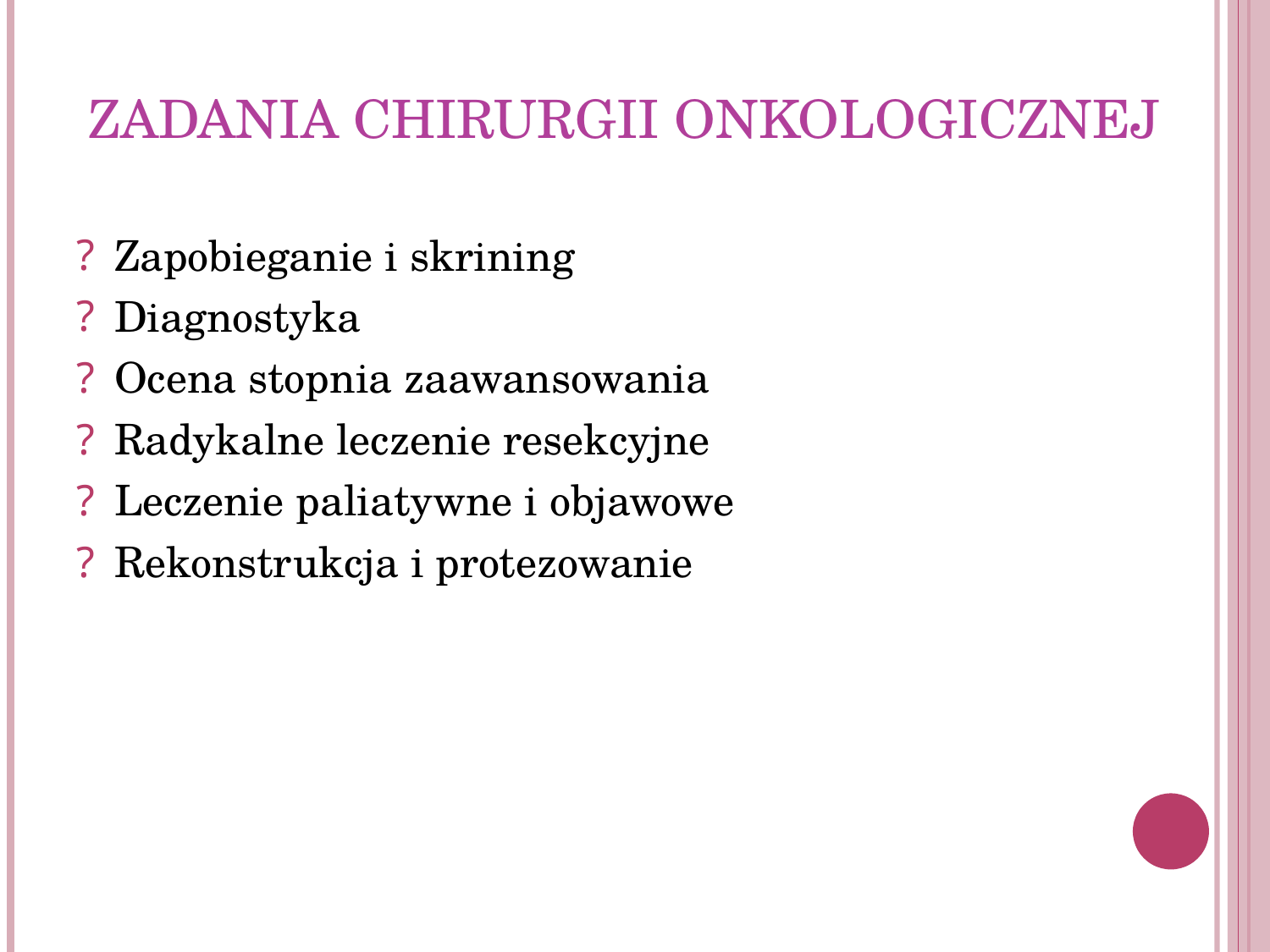

# ZADANIA CHIRURGII ONKOLOGICZNEJ
Zapobieganie i skrining
Diagnostyka
Ocena stopnia zaawansowania
Radykalne leczenie resekcyjne
Leczenie paliatywne i objawowe
Rekonstrukcja i protezowanie